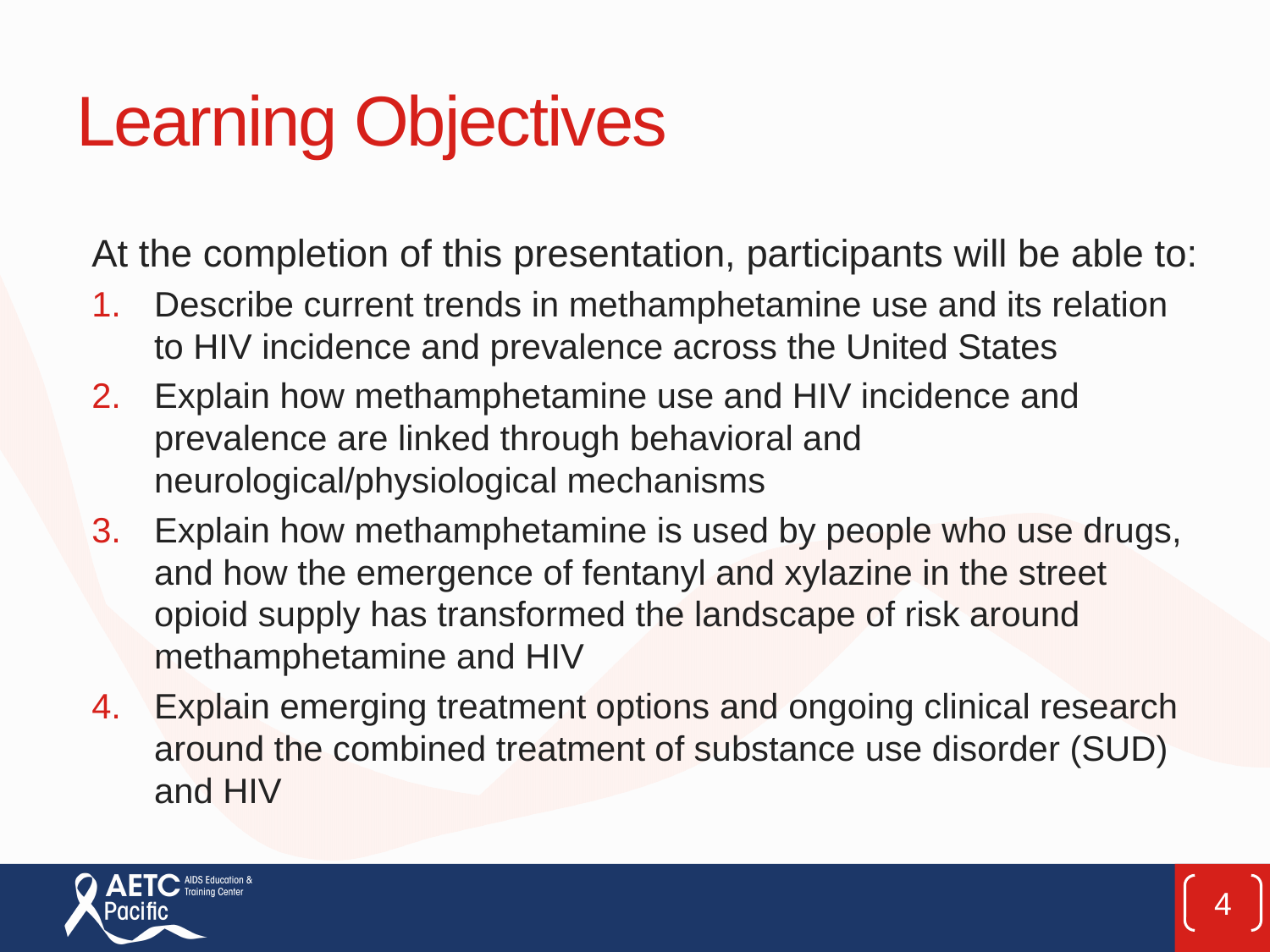

# Learning Objectives
At the completion of this presentation, participants will be able to:
Describe current trends in methamphetamine use and its relation to HIV incidence and prevalence across the United States
Explain how methamphetamine use and HIV incidence and prevalence are linked through behavioral and neurological/physiological mechanisms
Explain how methamphetamine is used by people who use drugs, and how the emergence of fentanyl and xylazine in the street opioid supply has transformed the landscape of risk around methamphetamine and HIV
Explain emerging treatment options and ongoing clinical research around the combined treatment of substance use disorder (SUD) and HIV

4